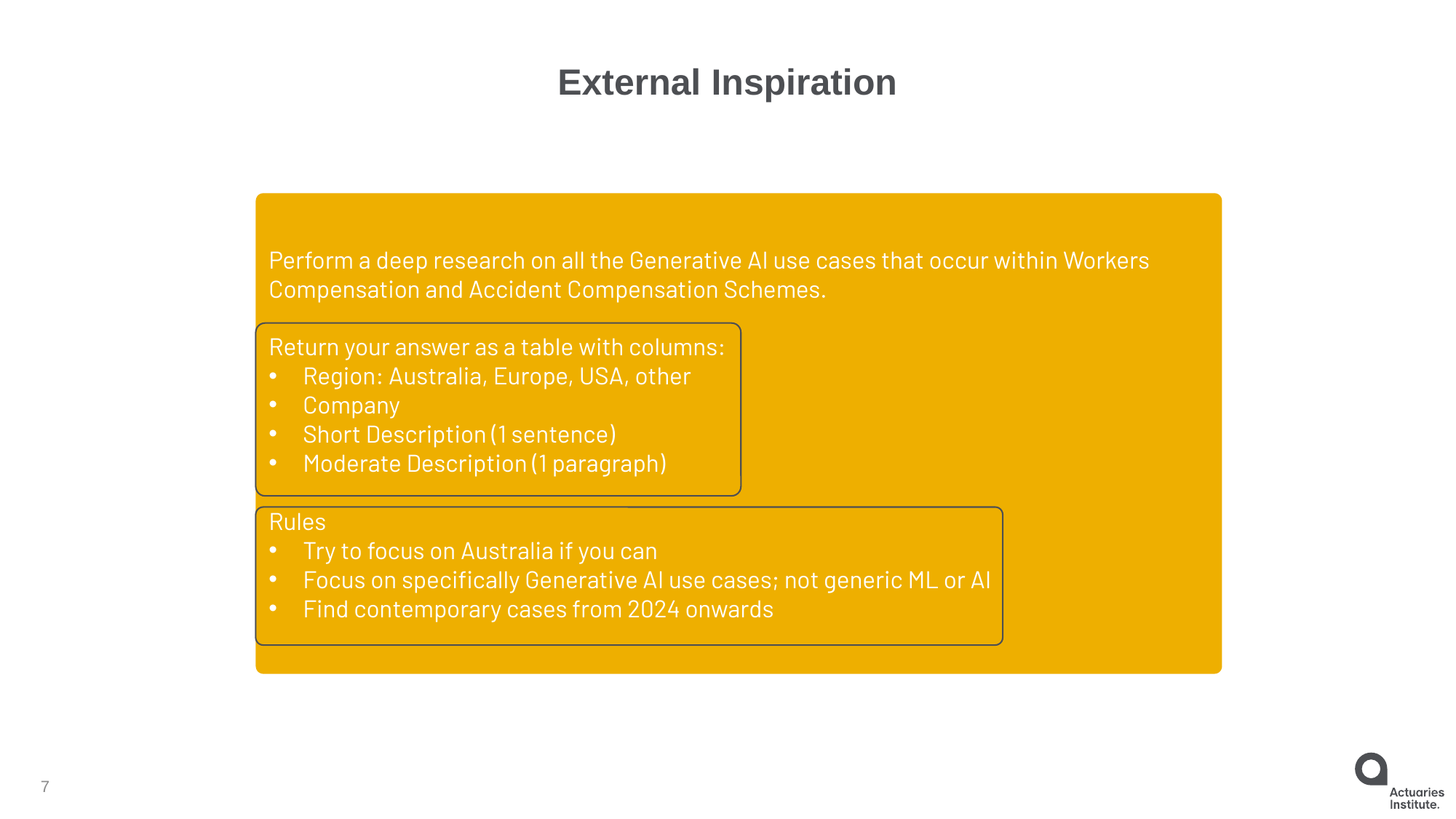

# External Inspiration
Perform a deep research on all the Generative AI use cases that occur within Workers Compensation and Accident Compensation Schemes.

Return your answer as a table with columns:
Region: Australia, Europe, USA, other
Company
Short Description (1 sentence)
Moderate Description (1 paragraph)

Rules
Try to focus on Australia if you can
Focus on specifically Generative AI use cases; not generic ML or AI
Find contemporary cases from 2024 onwards

7